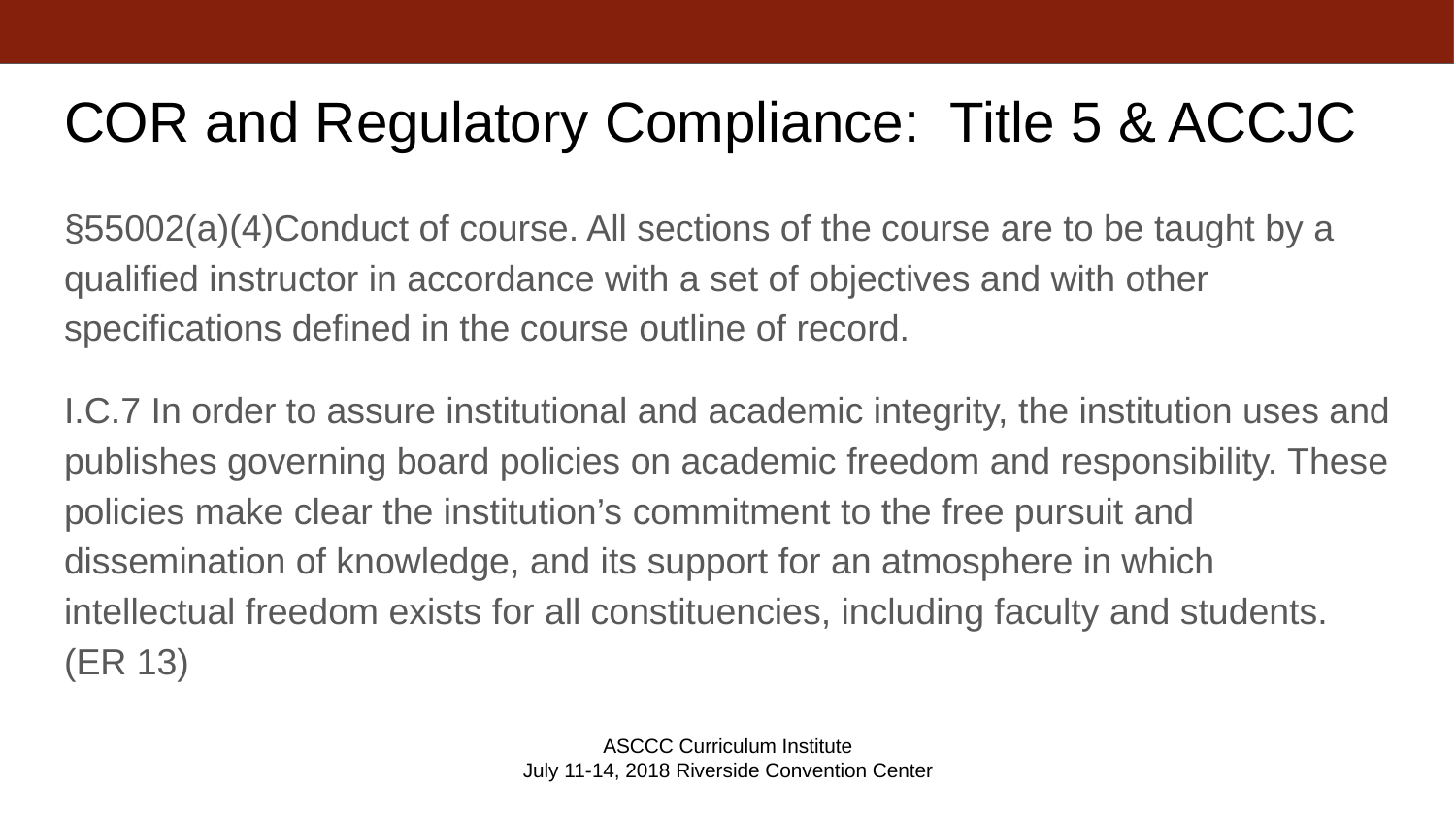

# COR and Regulatory Compliance:  Title 5 & ACCJC
§55002(a)(4)Conduct of course. All sections of the course are to be taught by a qualified instructor in accordance with a set of objectives and with other specifications defined in the course outline of record.
I.C.7 In order to assure institutional and academic integrity, the institution uses and publishes governing board policies on academic freedom and responsibility. These policies make clear the institution’s commitment to the free pursuit and
dissemination of knowledge, and its support for an atmosphere in which
intellectual freedom exists for all constituencies, including faculty and students.
(ER 13)

ASCCC Curriculum Institute
July 11-14, 2018 Riverside Convention Center